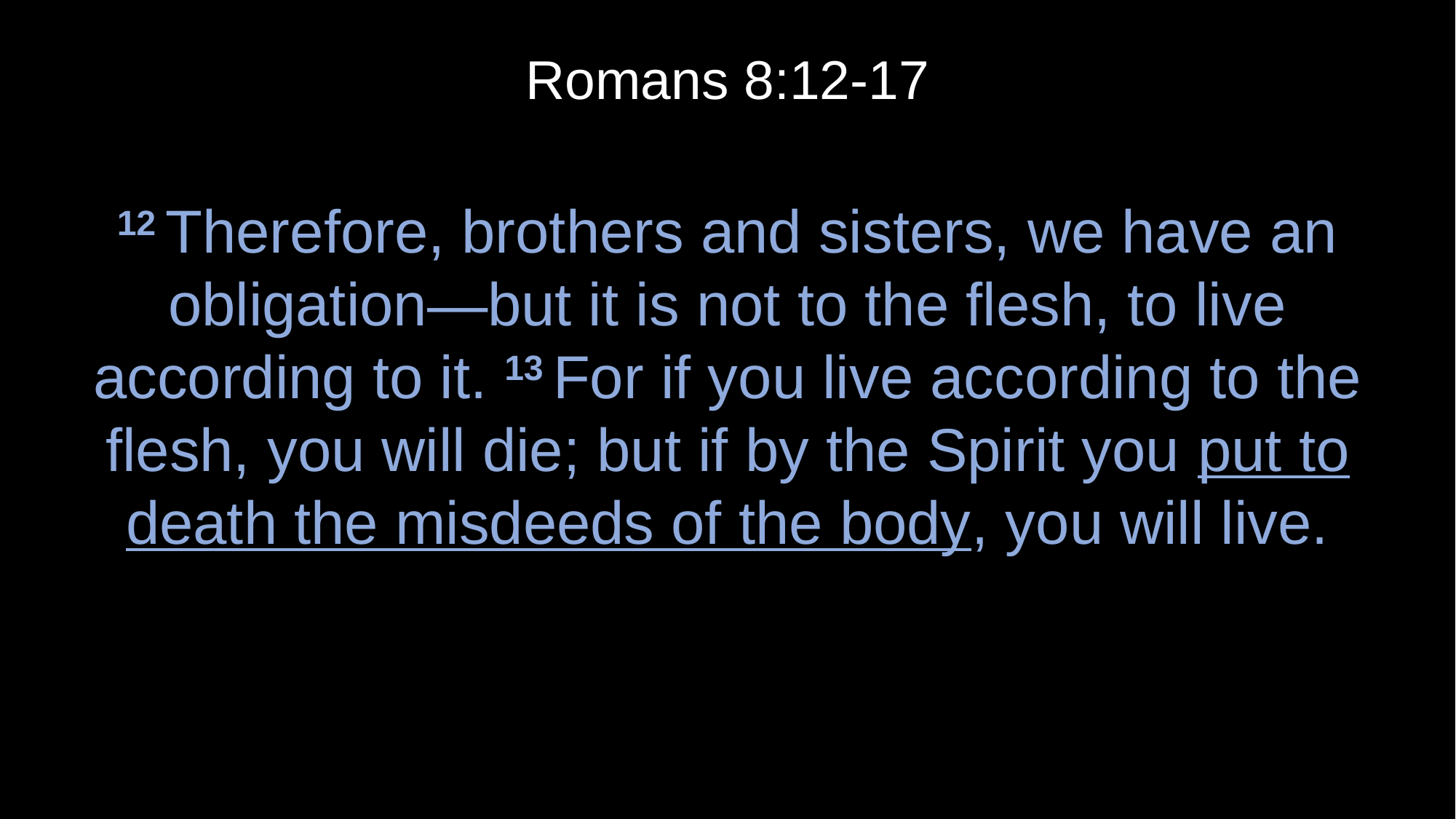

# Romans 8:12-17
12 Therefore, brothers and sisters, we have an obligation—but it is not to the flesh, to live according to it. 13 For if you live according to the flesh, you will die; but if by the Spirit you put to death the misdeeds of the body, you will live.